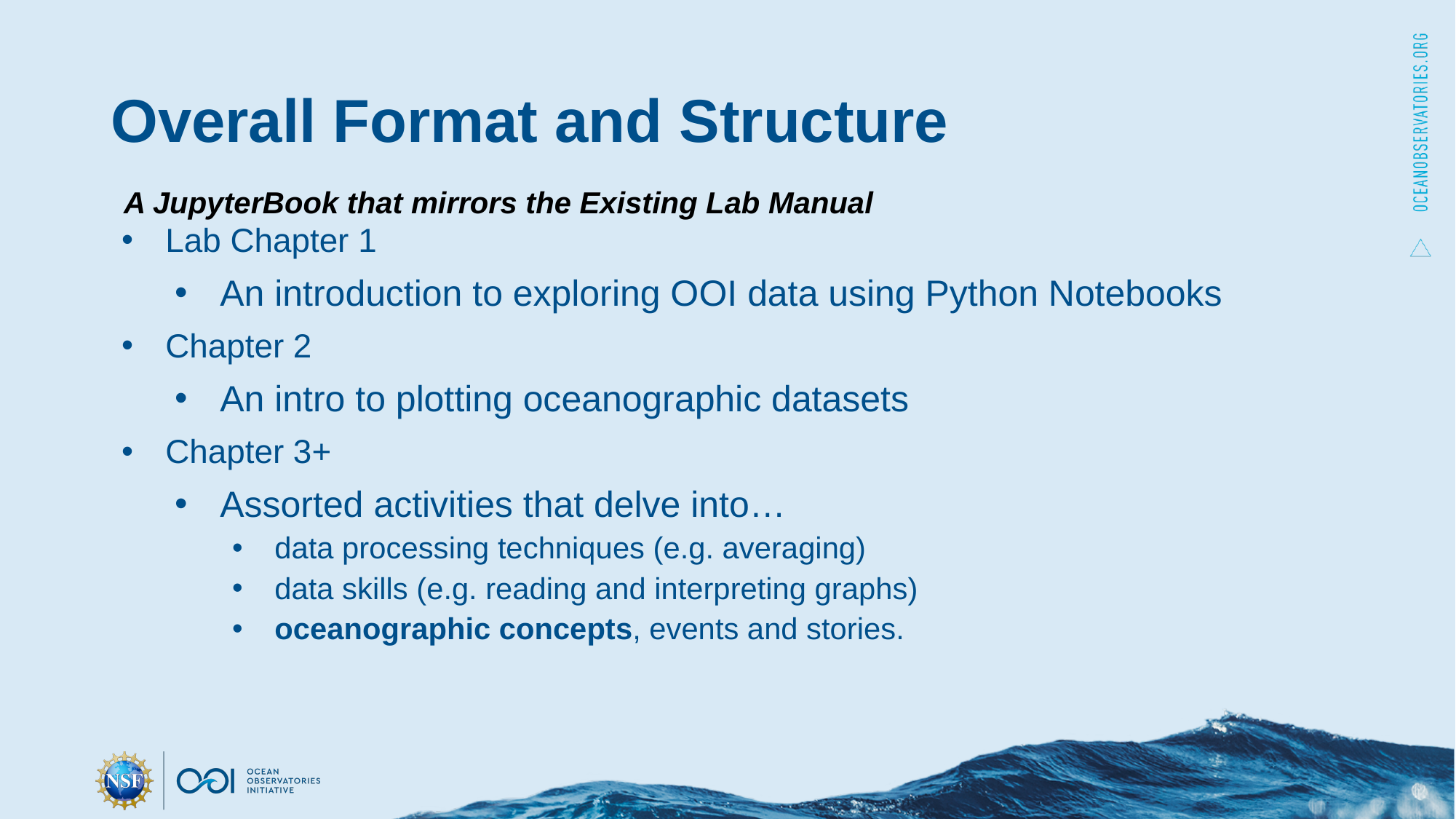

# Overall Format and Structure
A JupyterBook that mirrors the Existing Lab Manual
Lab Chapter 1
An introduction to exploring OOI data using Python Notebooks
Chapter 2
An intro to plotting oceanographic datasets
Chapter 3+
Assorted activities that delve into…
data processing techniques (e.g. averaging)
data skills (e.g. reading and interpreting graphs)
oceanographic concepts, events and stories.